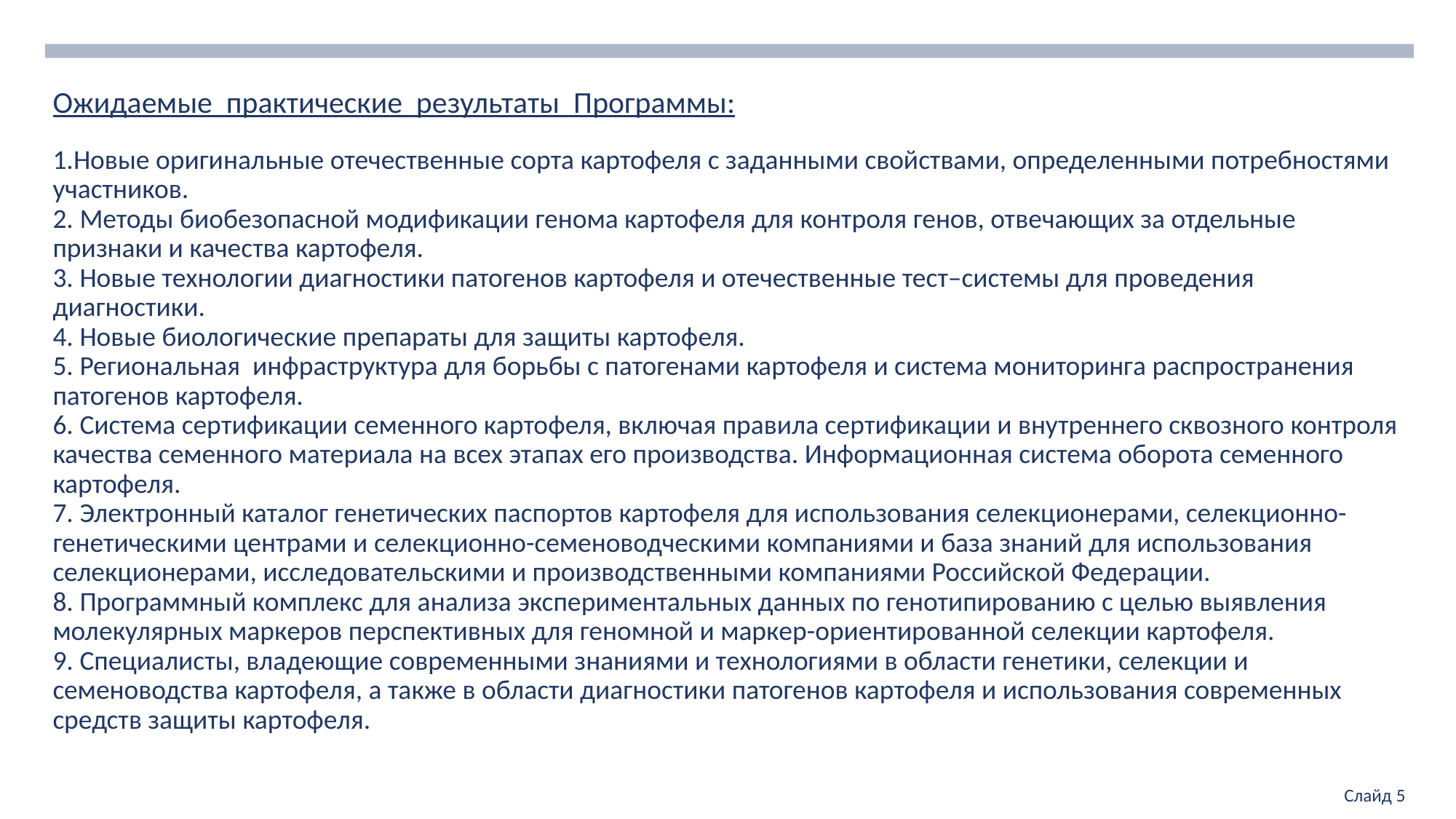

# Ожидаемые  практические  результаты  Программы: 1.Новые оригинальные отечественные сорта картофеля с заданными свойствами, определенными потребностями участников. 2. Методы биобезопасной модификации генома картофеля для контроля генов, отвечающих за отдельные признаки и качества картофеля. 3. Новые технологии диагностики патогенов картофеля и отечественные тест–системы для проведения диагностики. 4. Новые биологические препараты для защиты картофеля. 5. Региональная  инфраструктура для борьбы с патогенами картофеля и система мониторинга распространения патогенов картофеля. 6. Система сертификации семенного картофеля, включая правила сертификации и внутреннего сквозного контроля качества семенного материала на всех этапах его производства. Информационная система оборота семенного картофеля. 7. Электронный каталог генетических паспортов картофеля для использования селекционерами, селекционно-генетическими центрами и селекционно-семеноводческими компаниями и база знаний для использования селекционерами, исследовательскими и производственными компаниями Российской Федерации. 8. Программный комплекс для анализа экспериментальных данных по генотипированию с целью выявления молекулярных маркеров перспективных для геномной и маркер-ориентированной селекции картофеля. 9. Специалисты, владеющие современными знаниями и технологиями в области генетики, селекции и семеноводства картофеля, а также в области диагностики патогенов картофеля и использования современных средств защиты картофеля.
Слайд 5